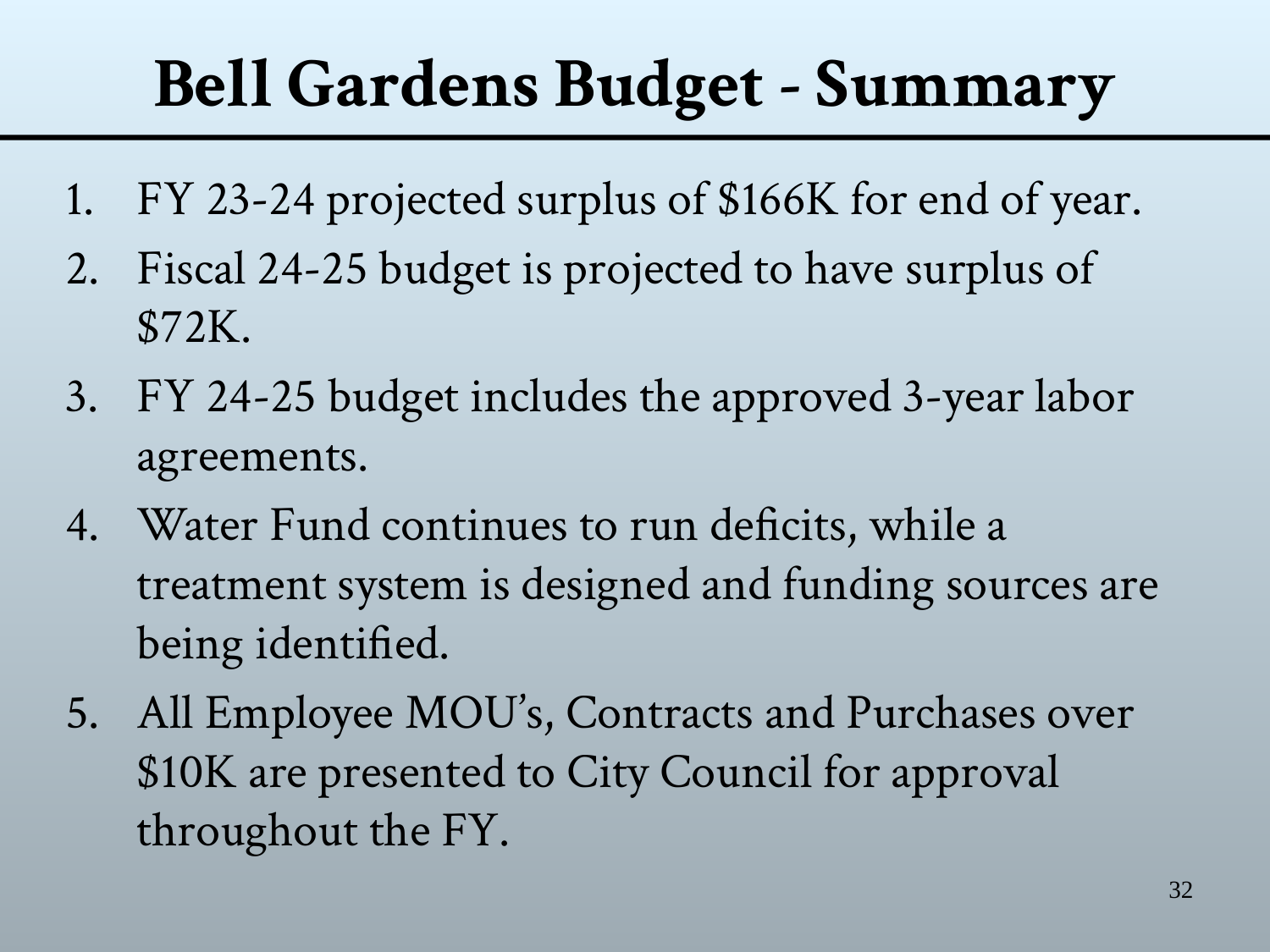

# Bell Gardens Budget - Summary

FY 23-24 projected surplus of $166K for end of year.
Fiscal 24-25 budget is projected to have surplus of $72K.
FY 24-25 budget includes the approved 3-year labor agreements.
Water Fund continues to run deficits, while a treatment system is designed and funding sources are being identified.
All Employee MOU’s, Contracts and Purchases over $10K are presented to City Council for approval throughout the FY.
32